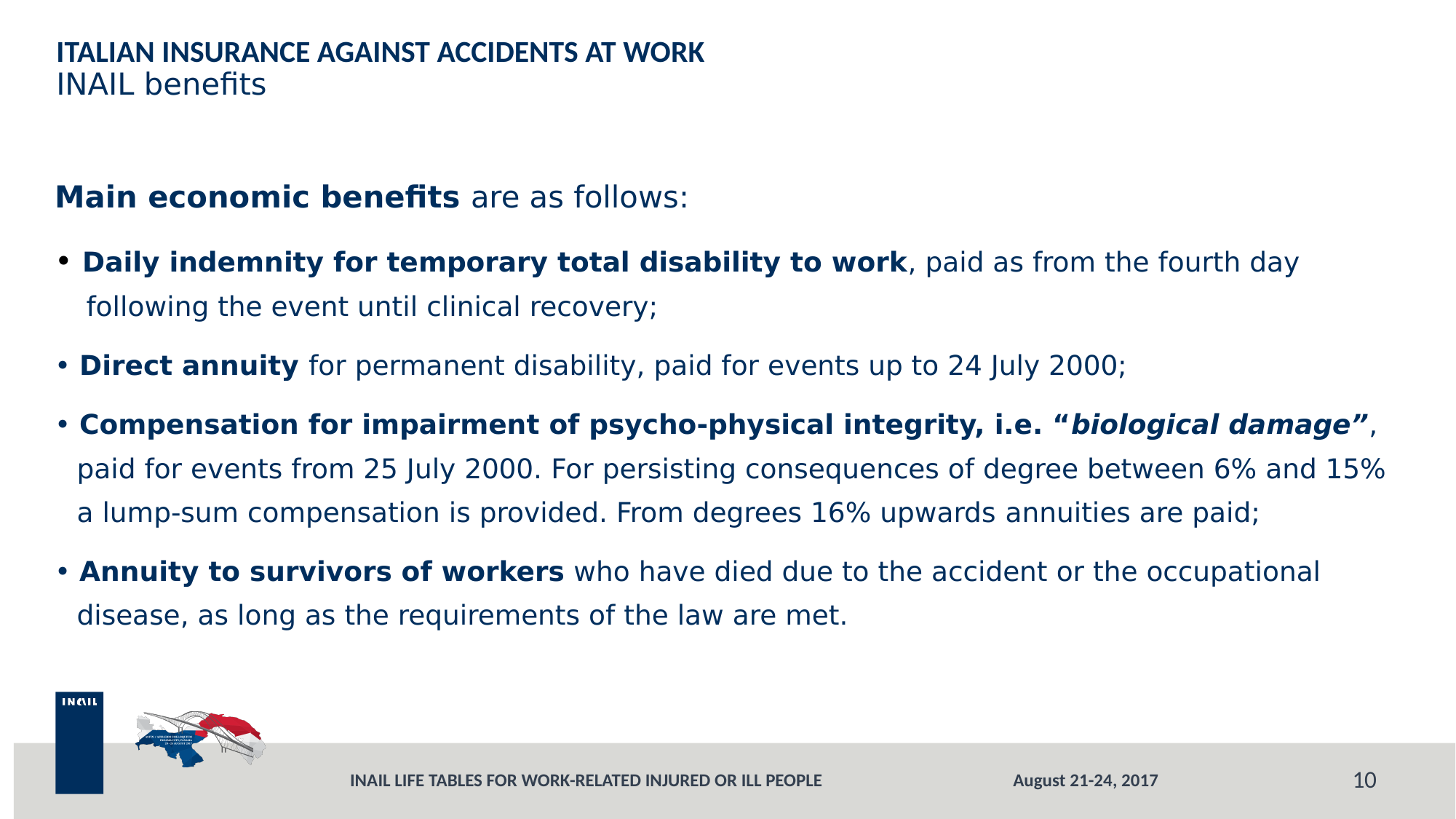

# ITALIAN INSURANCE AGAINST ACCIDENTS AT WORK INAIL benefits
Main economic benefits are as follows:
• Daily indemnity for temporary total disability to work, paid as from the fourth day following the event until clinical recovery;
• Direct annuity for permanent disability, paid for events up to 24 July 2000;
• Compensation for impairment of psycho-physical integrity, i.e. “biological damage”, paid for events from 25 July 2000. For persisting consequences of degree between 6% and 15% a lump-sum compensation is provided. From degrees 16% upwards annuities are paid;
• Annuity to survivors of workers who have died due to the accident or the occupational disease, as long as the requirements of the law are met.
10
August 21-24, 2017
INAIL LIFE TABLES FOR WORK-RELATED INJURED OR ILL PEOPLE